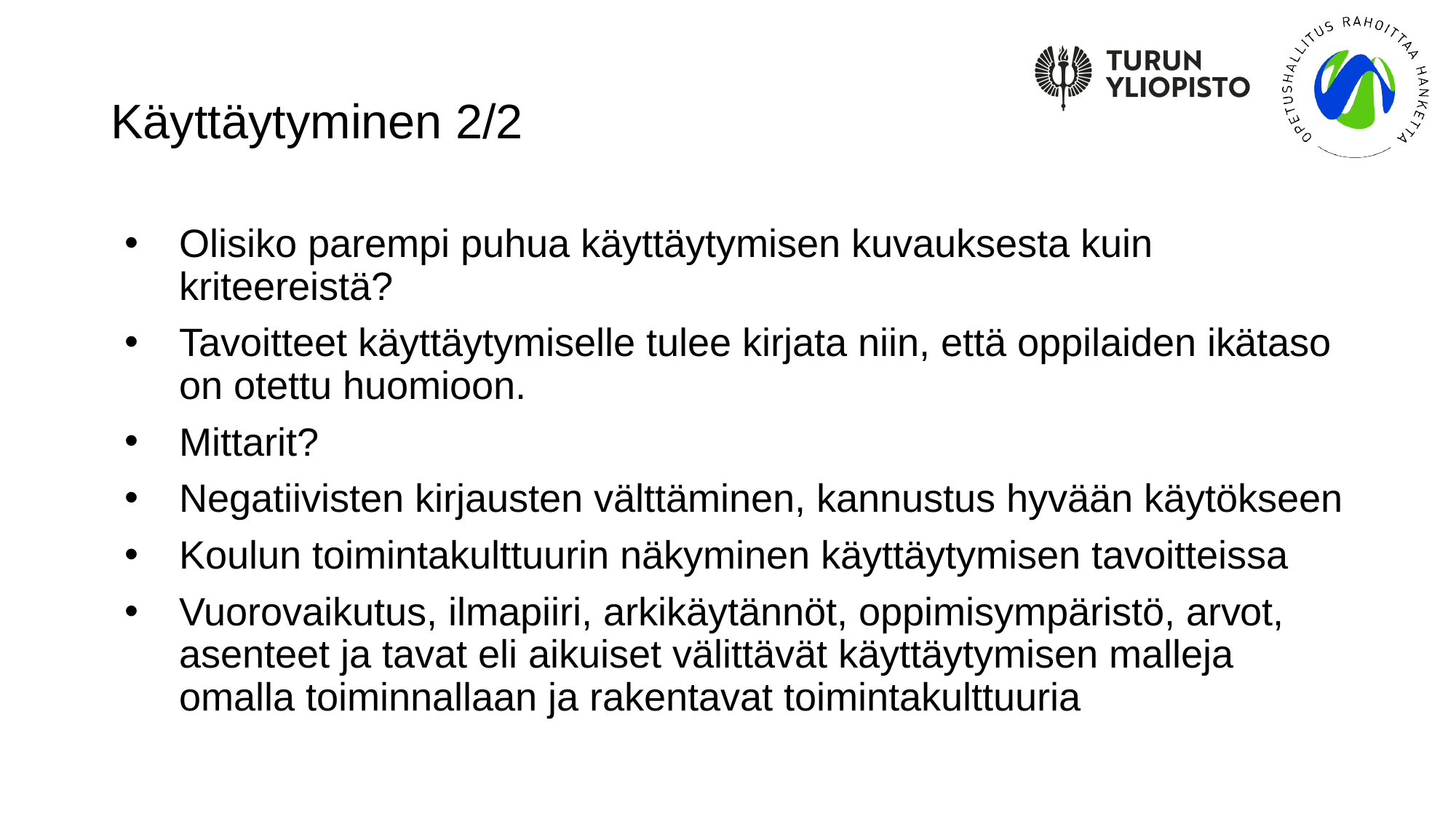

# Käyttäytyminen 2/2
Olisiko parempi puhua käyttäytymisen kuvauksesta kuin kriteereistä?
Tavoitteet käyttäytymiselle tulee kirjata niin, että oppilaiden ikätaso on otettu huomioon.
Mittarit?
Negatiivisten kirjausten välttäminen, kannustus hyvään käytökseen
Koulun toimintakulttuurin näkyminen käyttäytymisen tavoitteissa
Vuorovaikutus, ilmapiiri, arkikäytännöt, oppimisympäristö, arvot, asenteet ja tavat eli aikuiset välittävät käyttäytymisen malleja omalla toiminnallaan ja rakentavat toimintakulttuuria